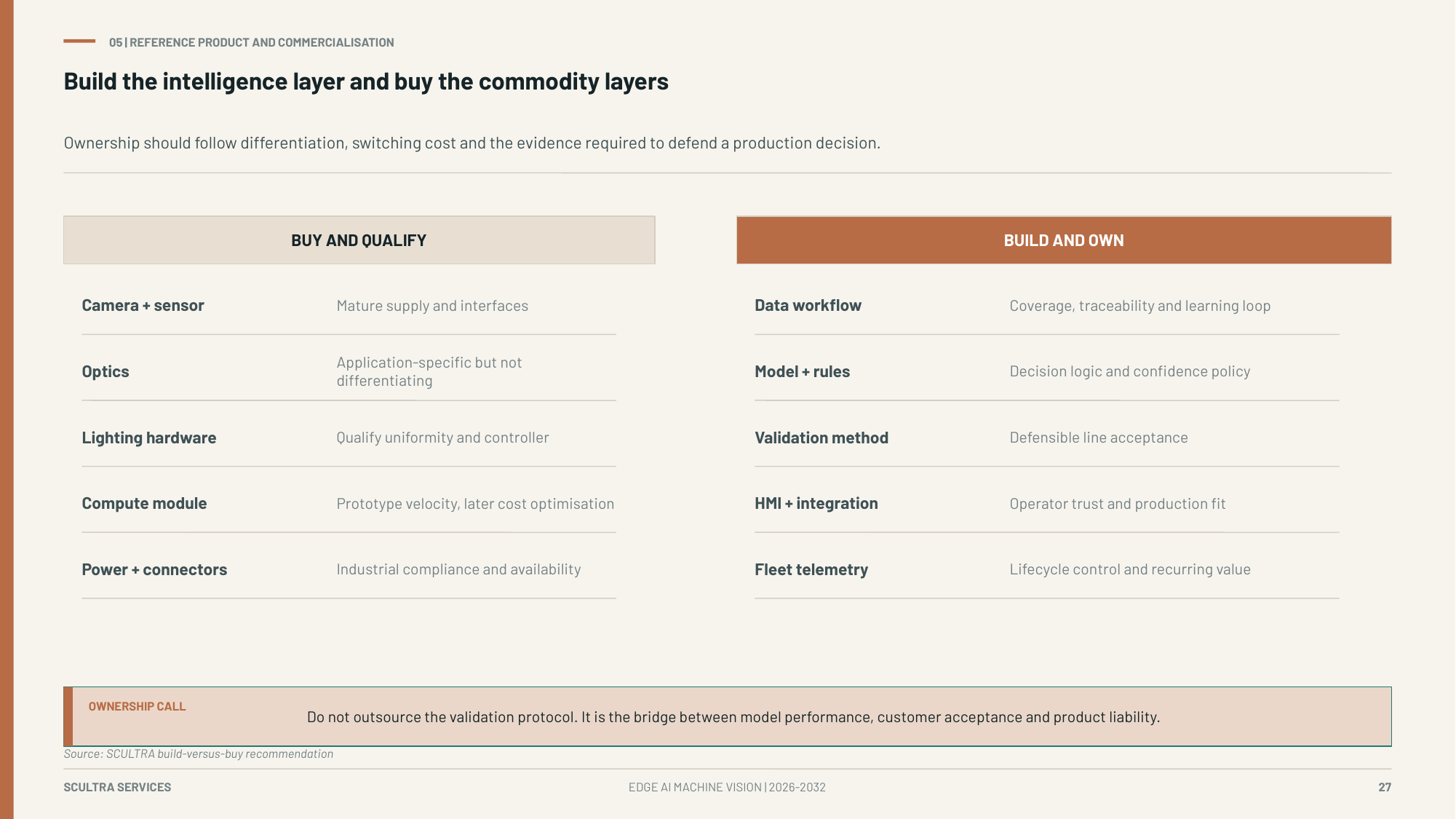

05 | REFERENCE PRODUCT AND COMMERCIALISATION

Build the intelligence layer and buy the commodity layers
Ownership should follow differentiation, switching cost and the evidence required to defend a production decision.

BUY AND QUALIFY
BUILD AND OWN
Camera + sensor
Mature supply and interfaces
Data workflow
Coverage, traceability and learning loop

Optics
Application-specific but not differentiating
Model + rules
Decision logic and confidence policy

Lighting hardware
Qualify uniformity and controller
Validation method
Defensible line acceptance

Compute module
Prototype velocity, later cost optimisation
HMI + integration
Operator trust and production fit

Power + connectors
Industrial compliance and availability
Fleet telemetry
Lifecycle control and recurring value

Do not outsource the validation protocol. It is the bridge between model performance, customer acceptance and product liability.
OWNERSHIP CALL
Source: SCULTRA build-versus-buy recommendation

SCULTRA SERVICES
EDGE AI MACHINE VISION | 2026-2032
27